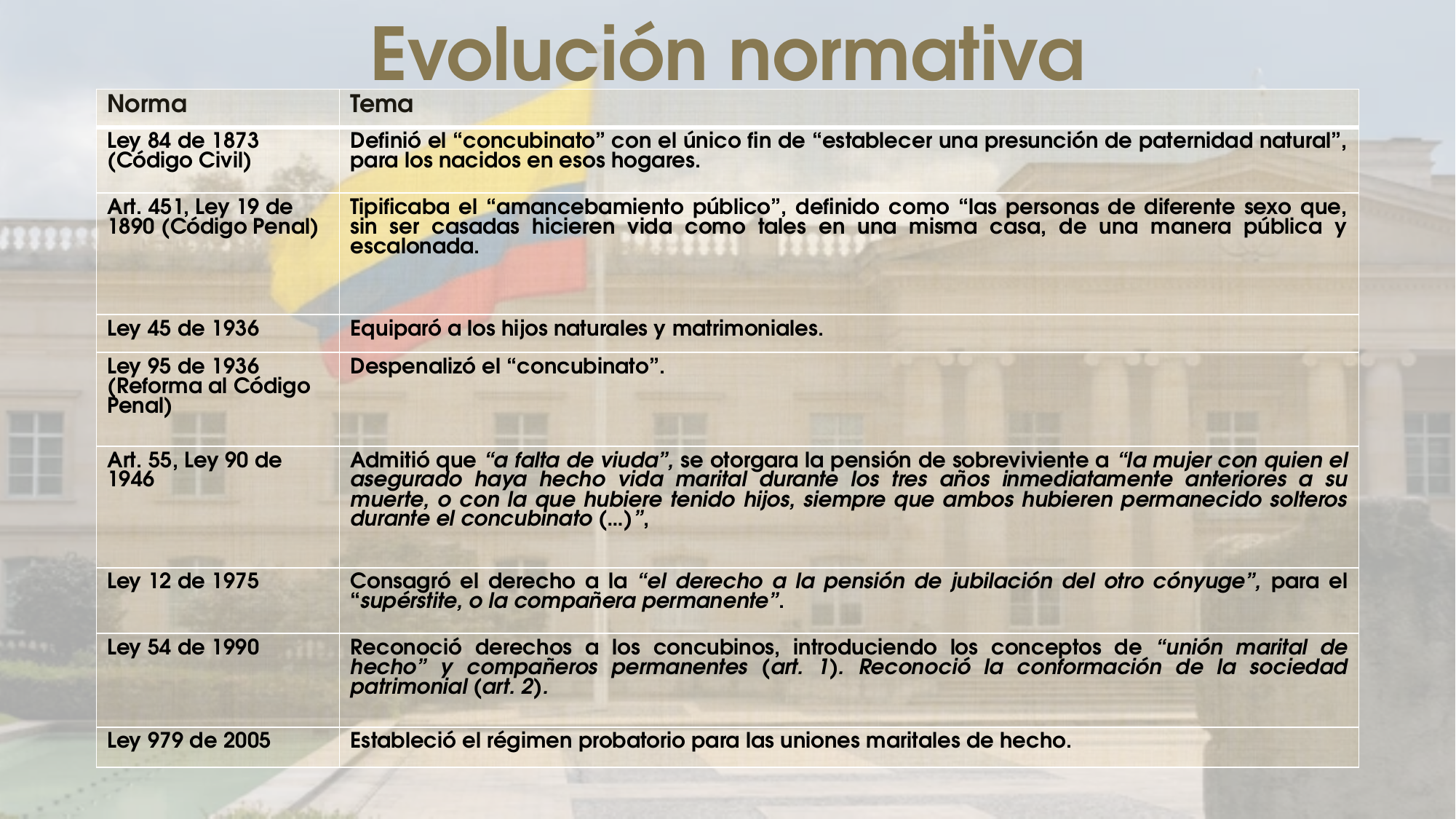

# Evolución normativa
| Norma | Tema |
| --- | --- |
| Ley 84 de 1873 (Código Civil) | Definió el “concubinato” con el único fin de “establecer una presunción de paternidad natural”, para los nacidos en esos hogares. |
| Art. 451, Ley 19 de 1890 (Código Penal) | Tipificaba el “amancebamiento público”, definido como “las personas de diferente sexo que, sin ser casadas hicieren vida como tales en una misma casa, de una manera pública y escalonada. |
| Ley 45 de 1936 | Equiparó a los hijos naturales y matrimoniales. |
| Ley 95 de 1936 (Reforma al Código Penal) | Despenalizó el “concubinato”. |
| Art. 55, Ley 90 de 1946 | Admitió que “a falta de viuda”, se otorgara la pensión de sobreviviente a “la mujer con quien el asegurado haya hecho vida marital durante los tres años inmediatamente anteriores a su muerte, o con la que hubiere tenido hijos, siempre que ambos hubieren permanecido solteros durante el concubinato (…)”, |
| Ley 12 de 1975 | Consagró el derecho a la “el derecho a la pensión de jubilación del otro cónyuge”, para el “supérstite, o la compañera permanente”. |
| Ley 54 de 1990 | Reconoció derechos a los concubinos, introduciendo los conceptos de “unión marital de hecho” y compañeros permanentes (art. 1). Reconoció la conformación de la sociedad patrimonial (art. 2). |
| Ley 979 de 2005 | Estableció el régimen probatorio para las uniones maritales de hecho. |